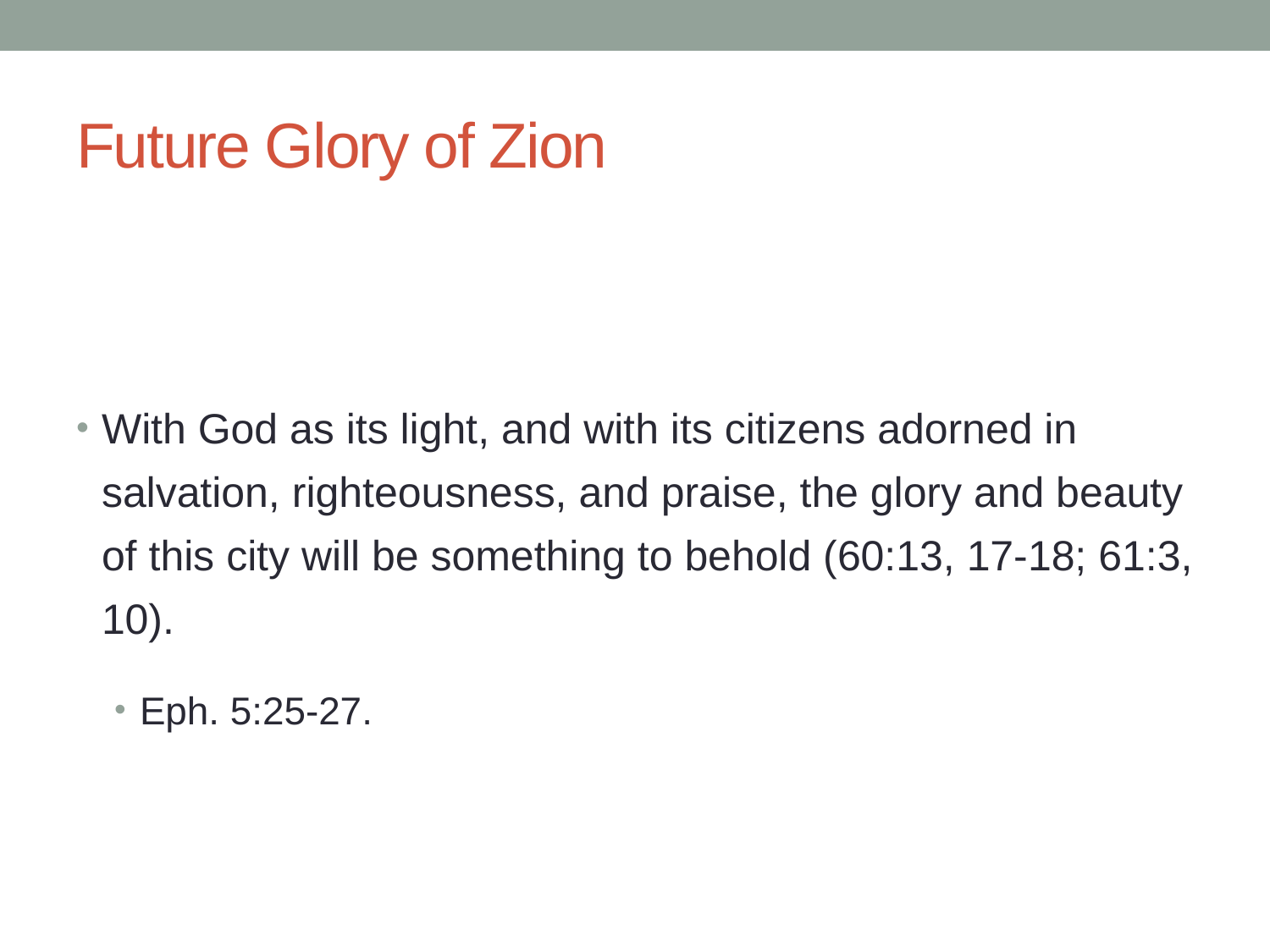

# Future Glory of Zion
With God as its light, and with its citizens adorned in salvation, righteousness, and praise, the glory and beauty of this city will be something to behold (60:13, 17-18; 61:3, 10).
Eph. 5:25-27.